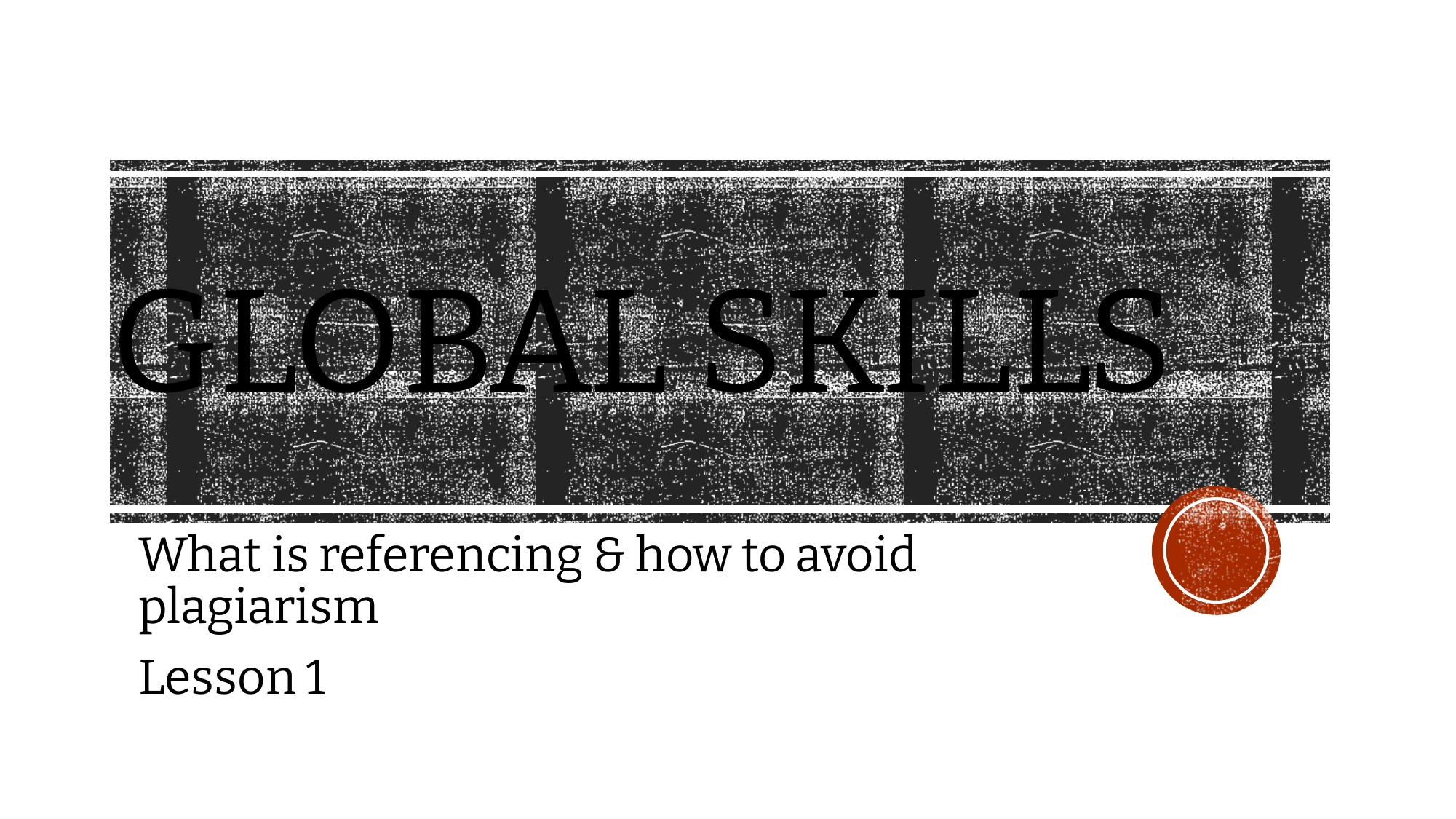

# Global Skills
What is referencing & how to avoid plagiarism
Lesson 1